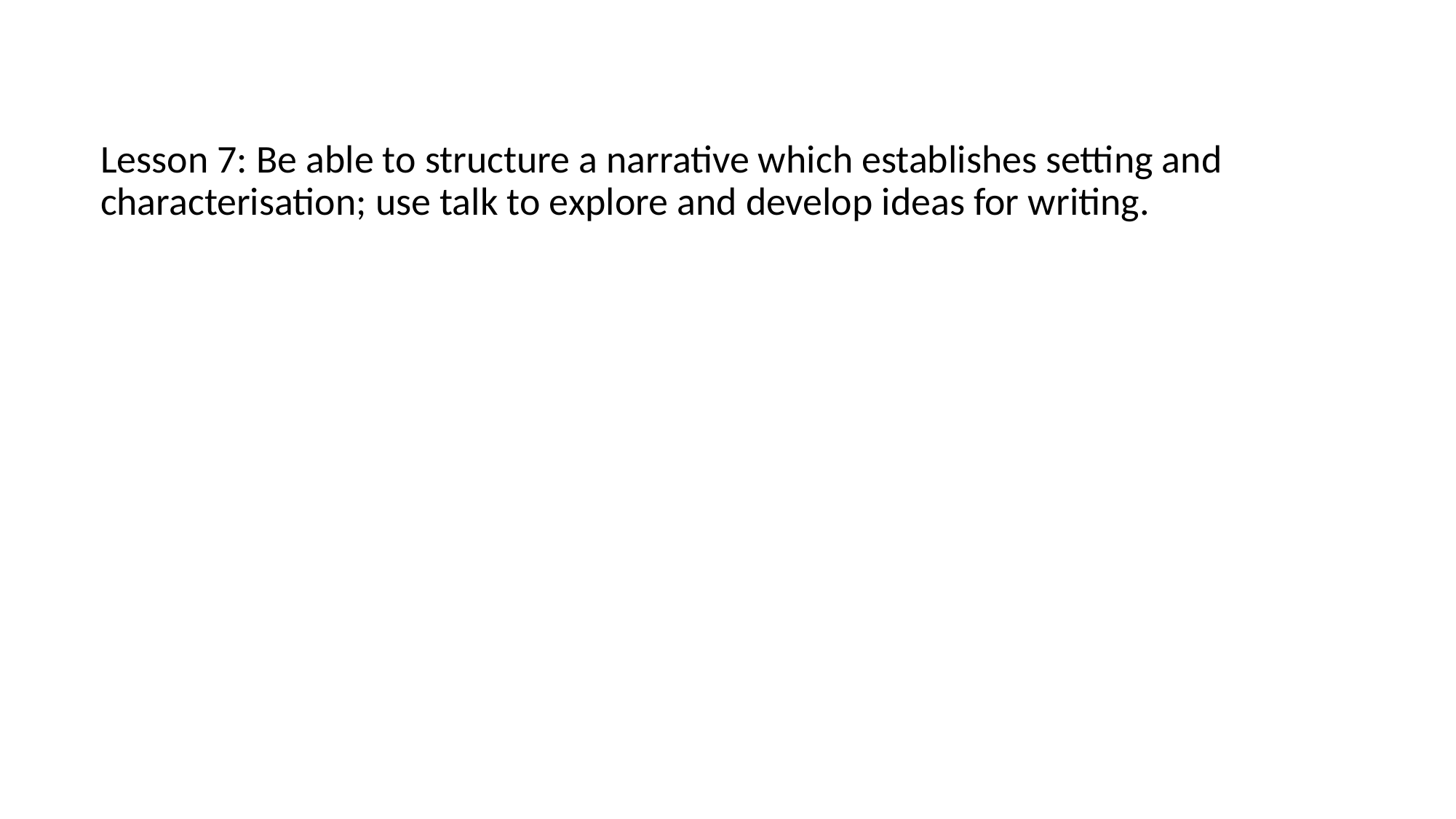

# Lesson 7: Be able to structure a narrative which establishes setting and characterisation; use talk to explore and develop ideas for writing.